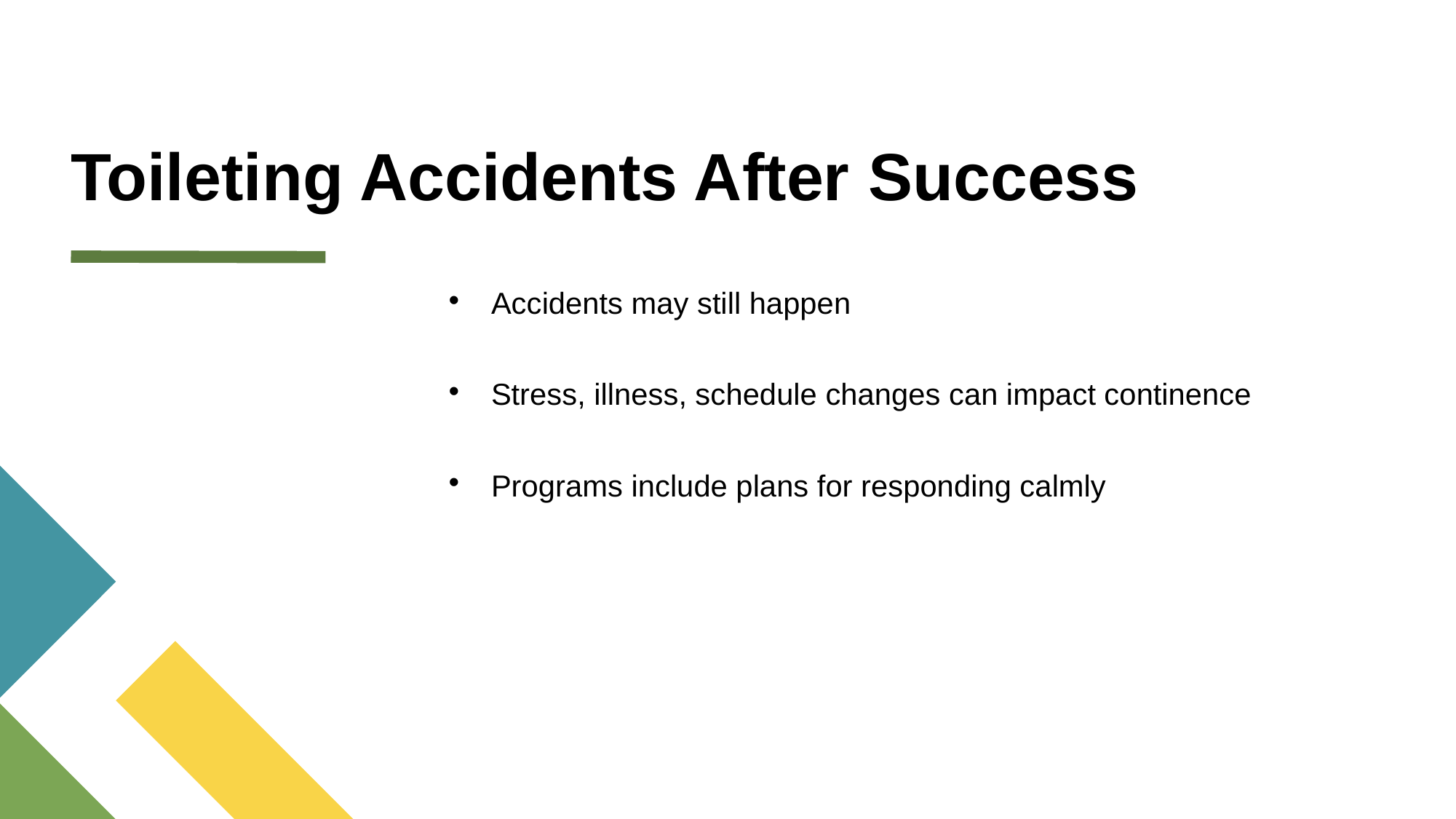

# Toileting Accidents After Success
Accidents may still happen

Stress, illness, schedule changes can impact continence

Programs include plans for responding calmly